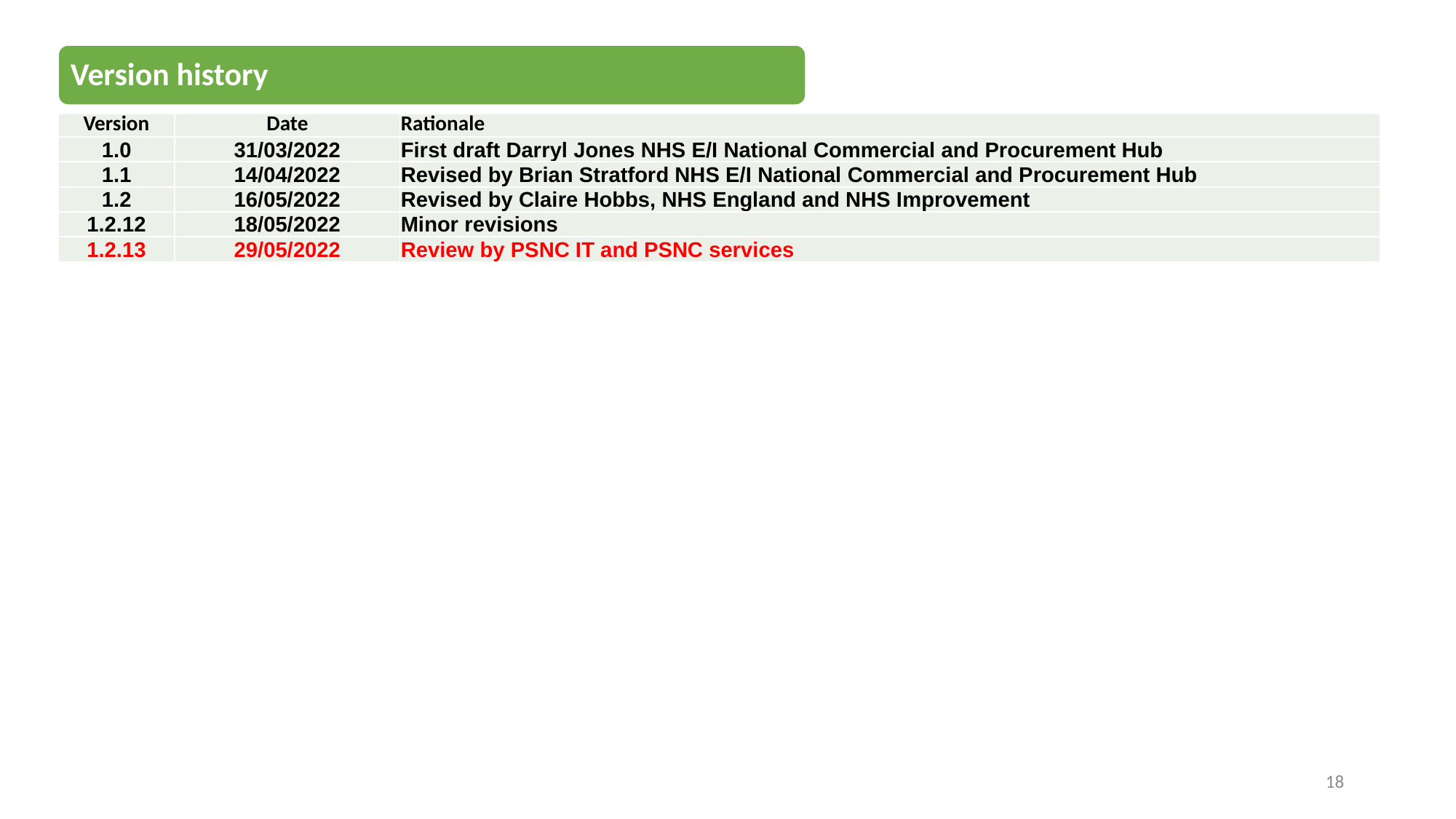

Version history
| Version | Date | Rationale |
| --- | --- | --- |
| 1.0 | 31/03/2022 | First draft Darryl Jones NHS E/I National Commercial and Procurement Hub |
| 1.1 | 14/04/2022 | Revised by Brian Stratford NHS E/I National Commercial and Procurement Hub |
| 1.2 | 16/05/2022 | Revised by Claire Hobbs, NHS England and NHS Improvement |
| 1.2.12 | 18/05/2022 | Minor revisions |
| 1.2.13 | 29/05/2022 | Review by PSNC IT and PSNC services |
18